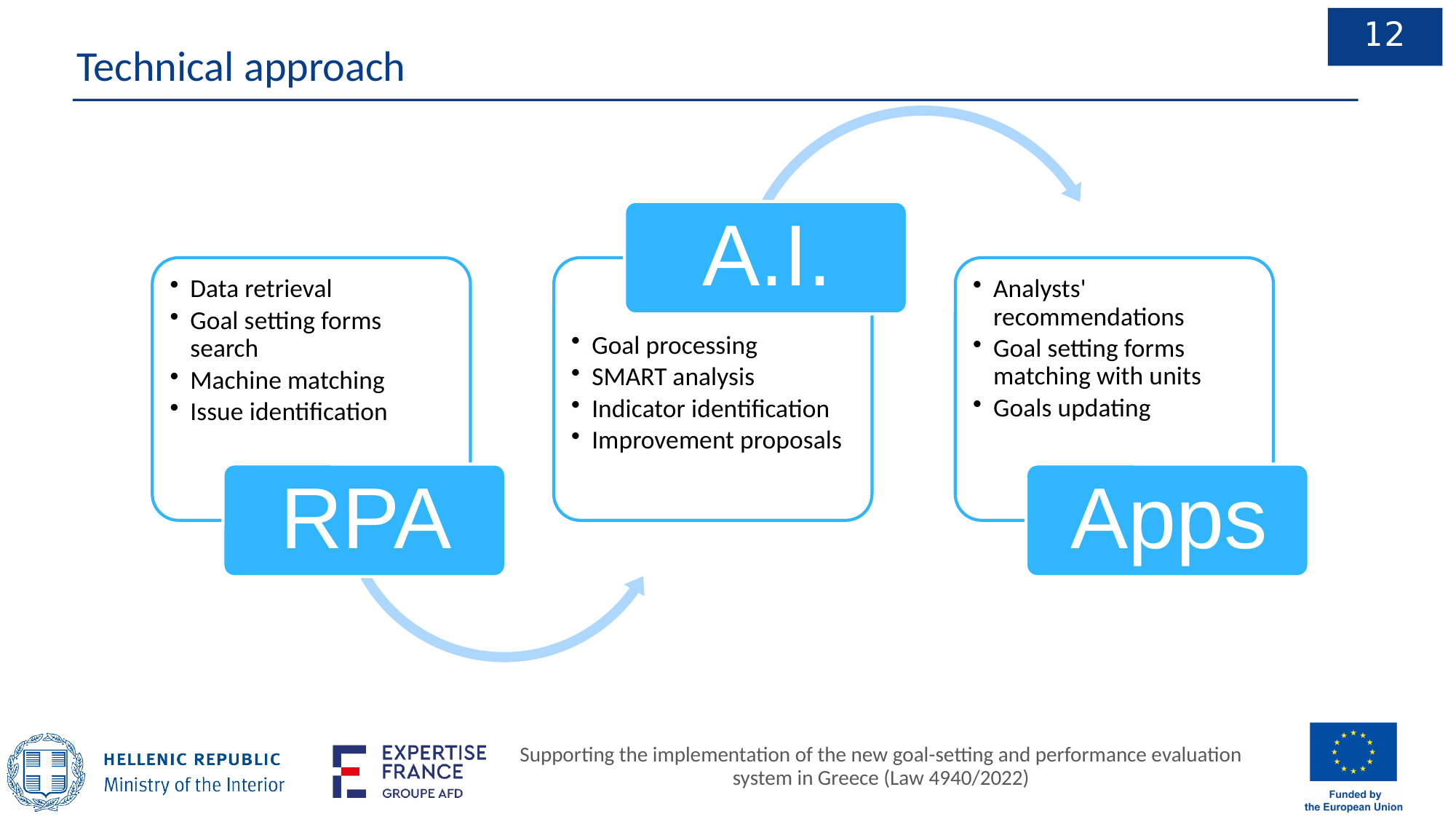

Technical approach
Data retrieval
Goal setting forms  search
Machine matching
Issue identification
RPA
Goal processing
SMART analysis
Indicator identification
Improvement proposals
A.I.
Analysts' recommendations
Goal setting forms  matching with units
Goals updating

Apps